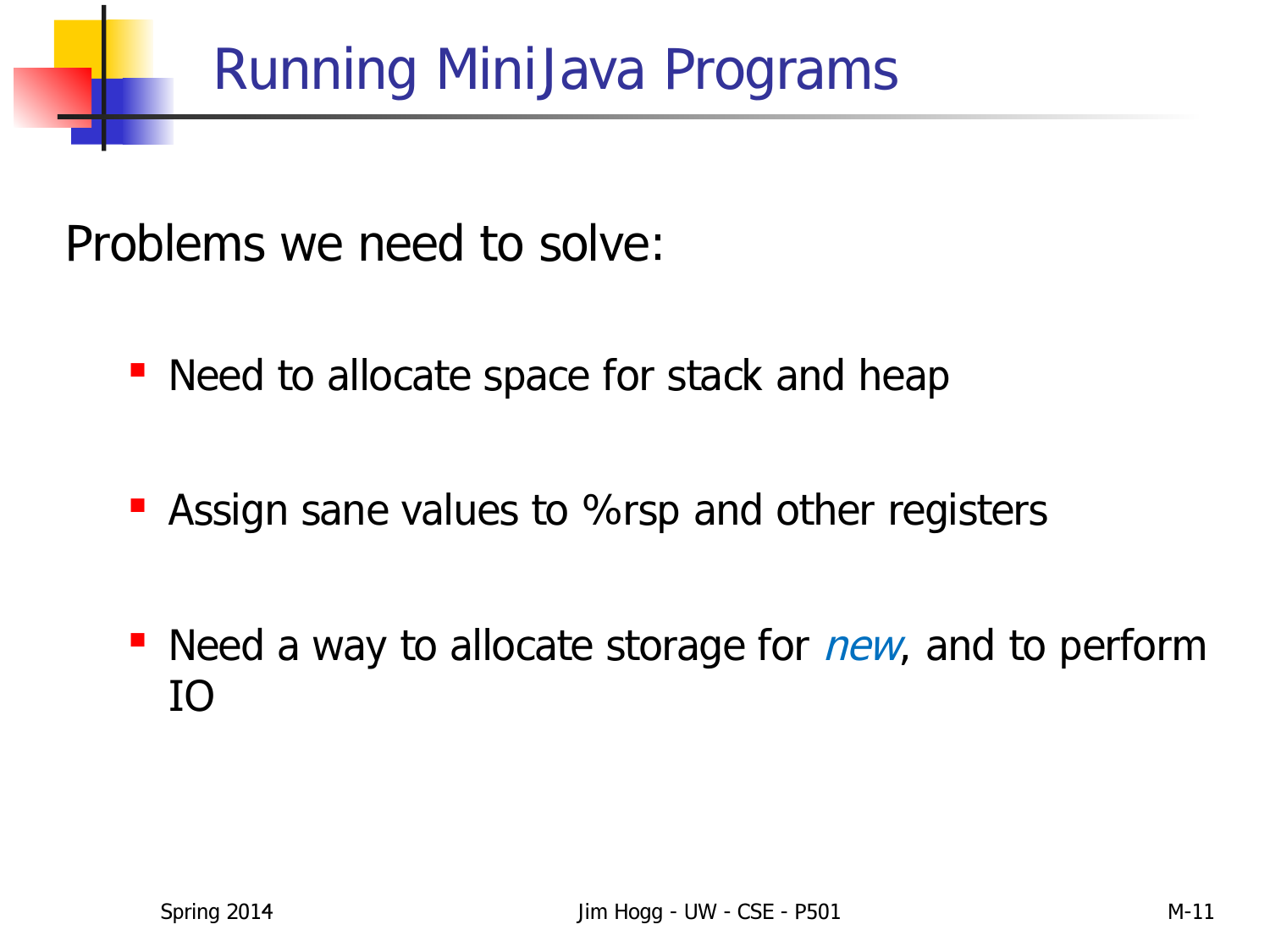

# Running MiniJava Programs
Problems we need to solve:

Need to allocate space for stack and heap

Assign sane values to %rsp and other registers

Need a way to allocate storage for new, and to perform IO
Spring 2014
Jim Hogg - UW - CSE - P501
M-11